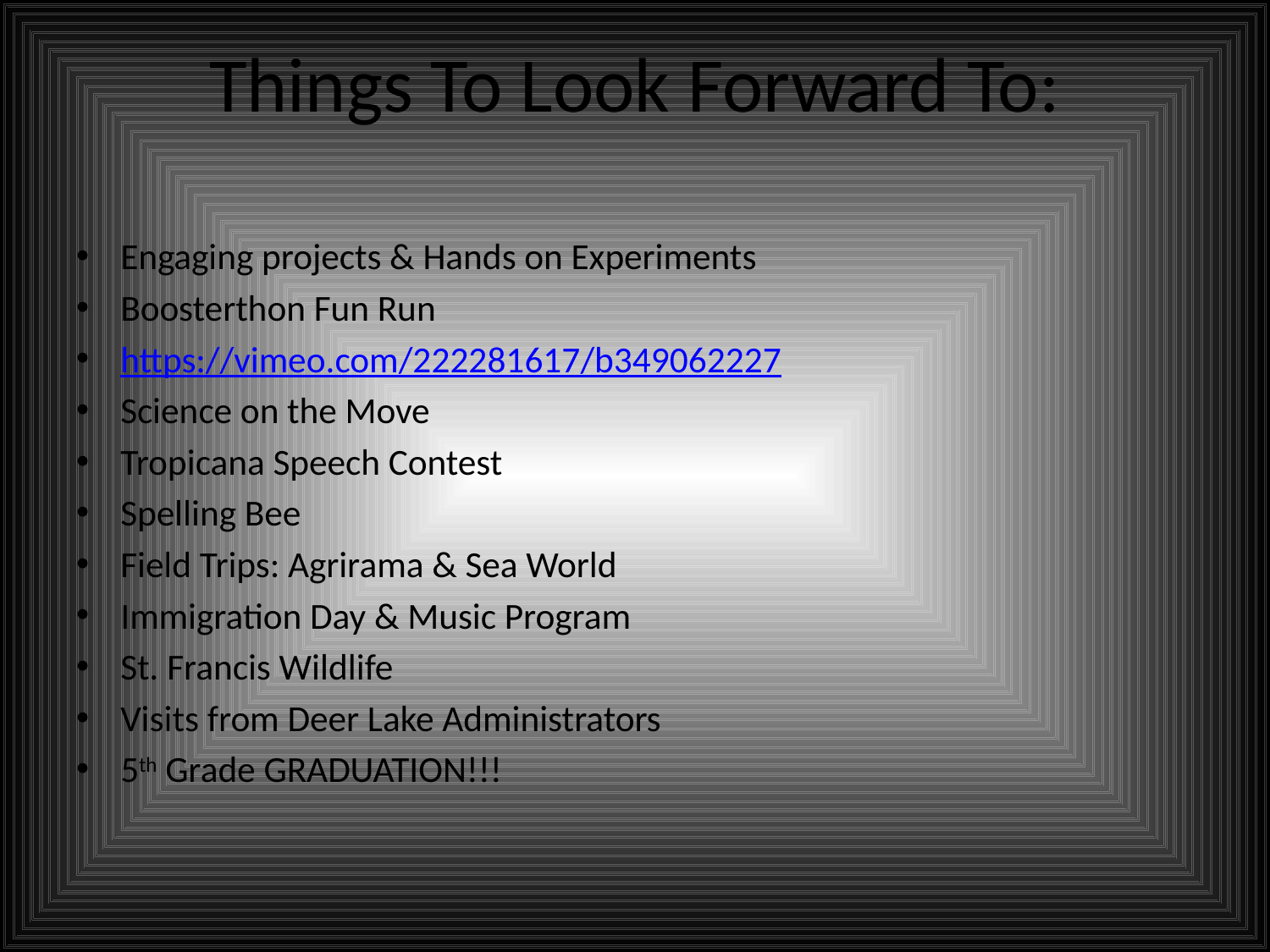

# Things To Look Forward To:

Engaging projects & Hands on Experiments
Boosterthon Fun Run
https://vimeo.com/222281617/b349062227
Science on the Move
Tropicana Speech Contest
Spelling Bee
Field Trips: Agrirama & Sea World
Immigration Day & Music Program
St. Francis Wildlife
Visits from Deer Lake Administrators
5th Grade GRADUATION!!!